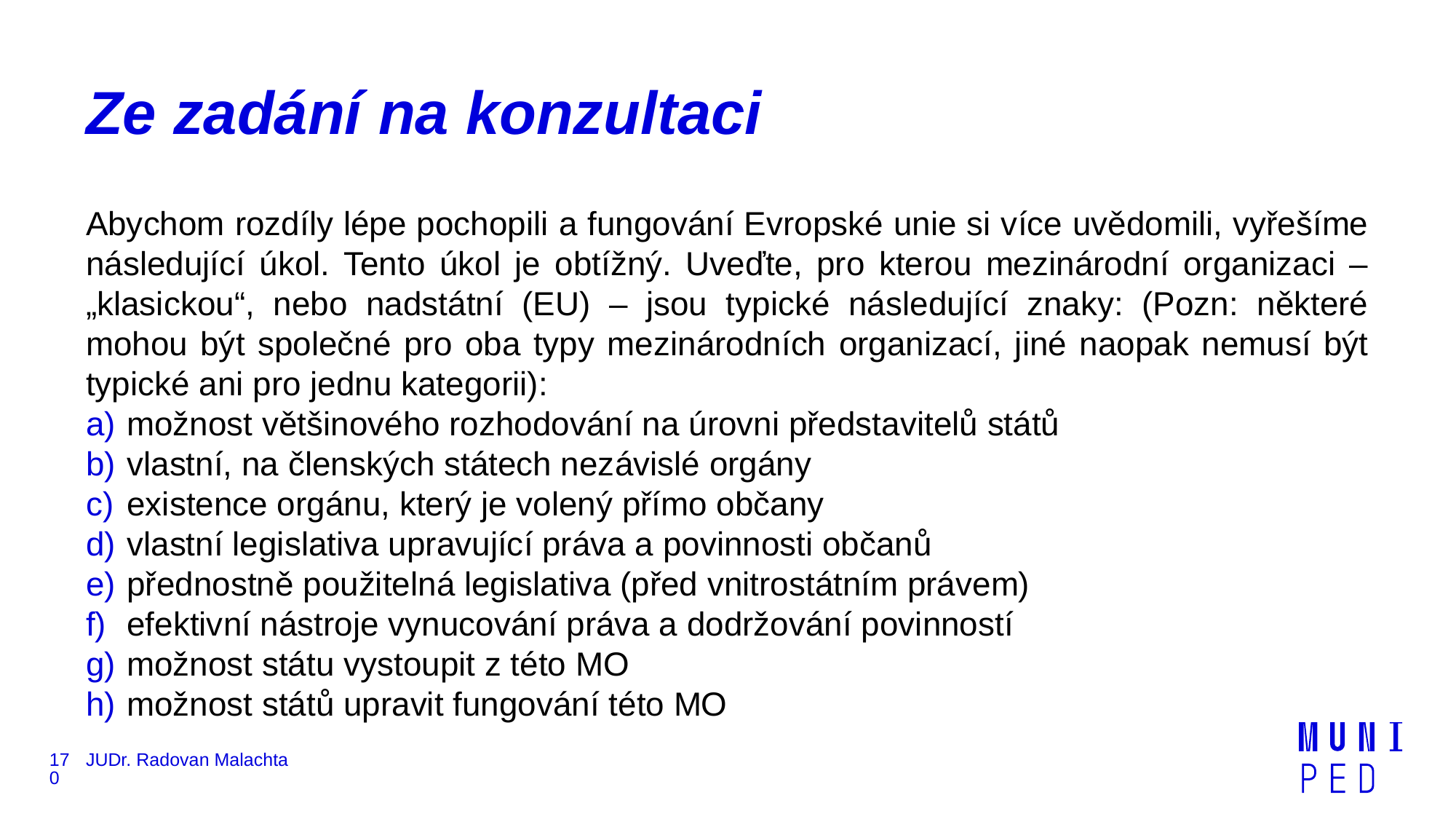

# Ze zadání na konzultaci
Abychom rozdíly lépe pochopili a fungování Evropské unie si více uvědomili, vyřešíme následující úkol. Tento úkol je obtížný. Uveďte, pro kterou mezinárodní organizaci – „klasickou“, nebo nadstátní (EU) – jsou typické následující znaky: (Pozn: některé mohou být společné pro oba typy mezinárodních organizací, jiné naopak nemusí být typické ani pro jednu kategorii):
možnost většinového rozhodování na úrovni představitelů států
vlastní, na členských státech nezávislé orgány
existence orgánu, který je volený přímo občany
vlastní legislativa upravující práva a povinnosti občanů
přednostně použitelná legislativa (před vnitrostátním právem)
efektivní nástroje vynucování práva a dodržování povinností
možnost státu vystoupit z této MO
možnost států upravit fungování této MO

170
JUDr. Radovan Malachta